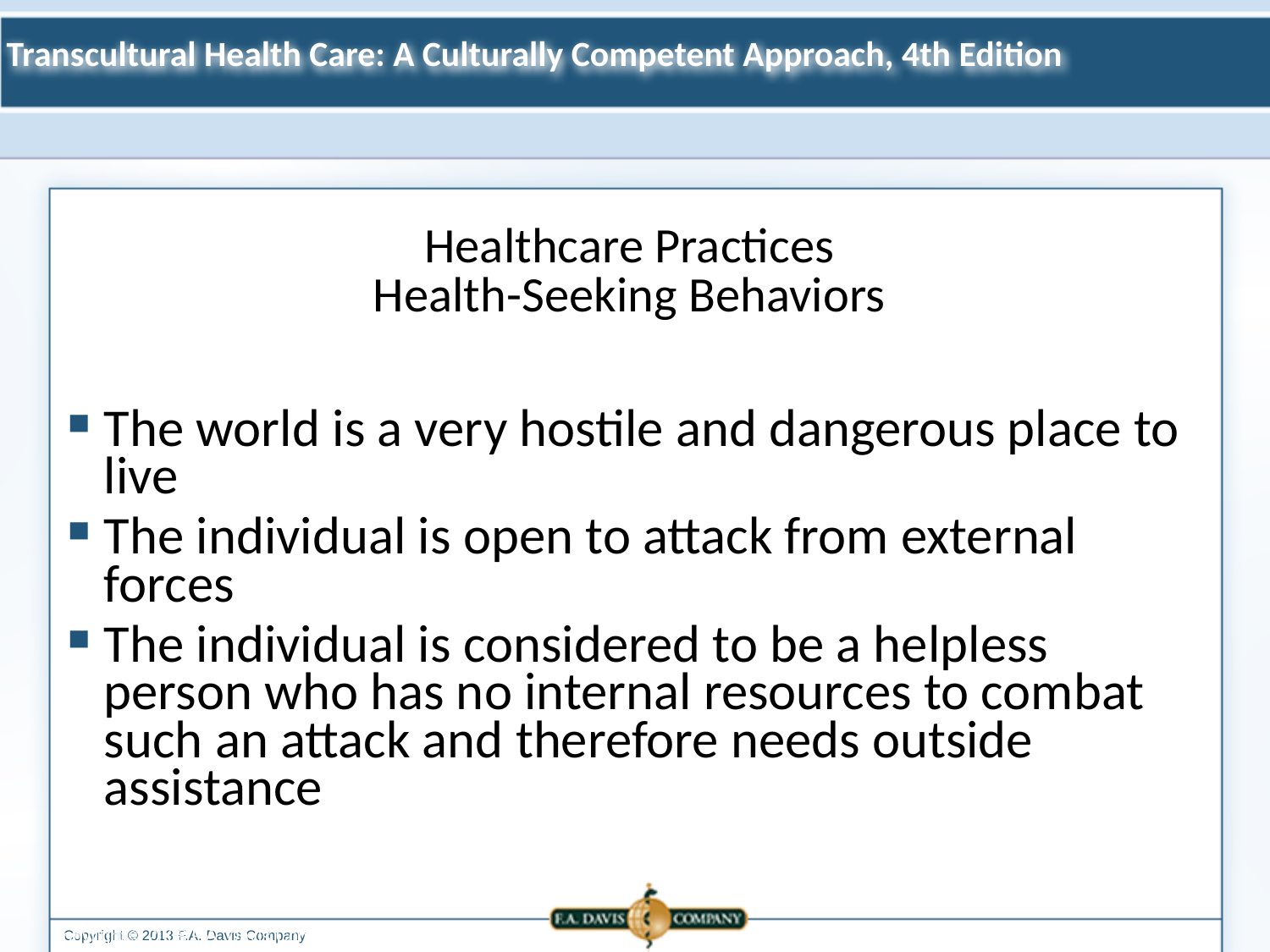

Healthcare Practices
Health-Seeking Behaviors
The world is a very hostile and dangerous place to live
The individual is open to attack from external forces
The individual is considered to be a helpless person who has no internal resources to combat such an attack and therefore needs outside assistance